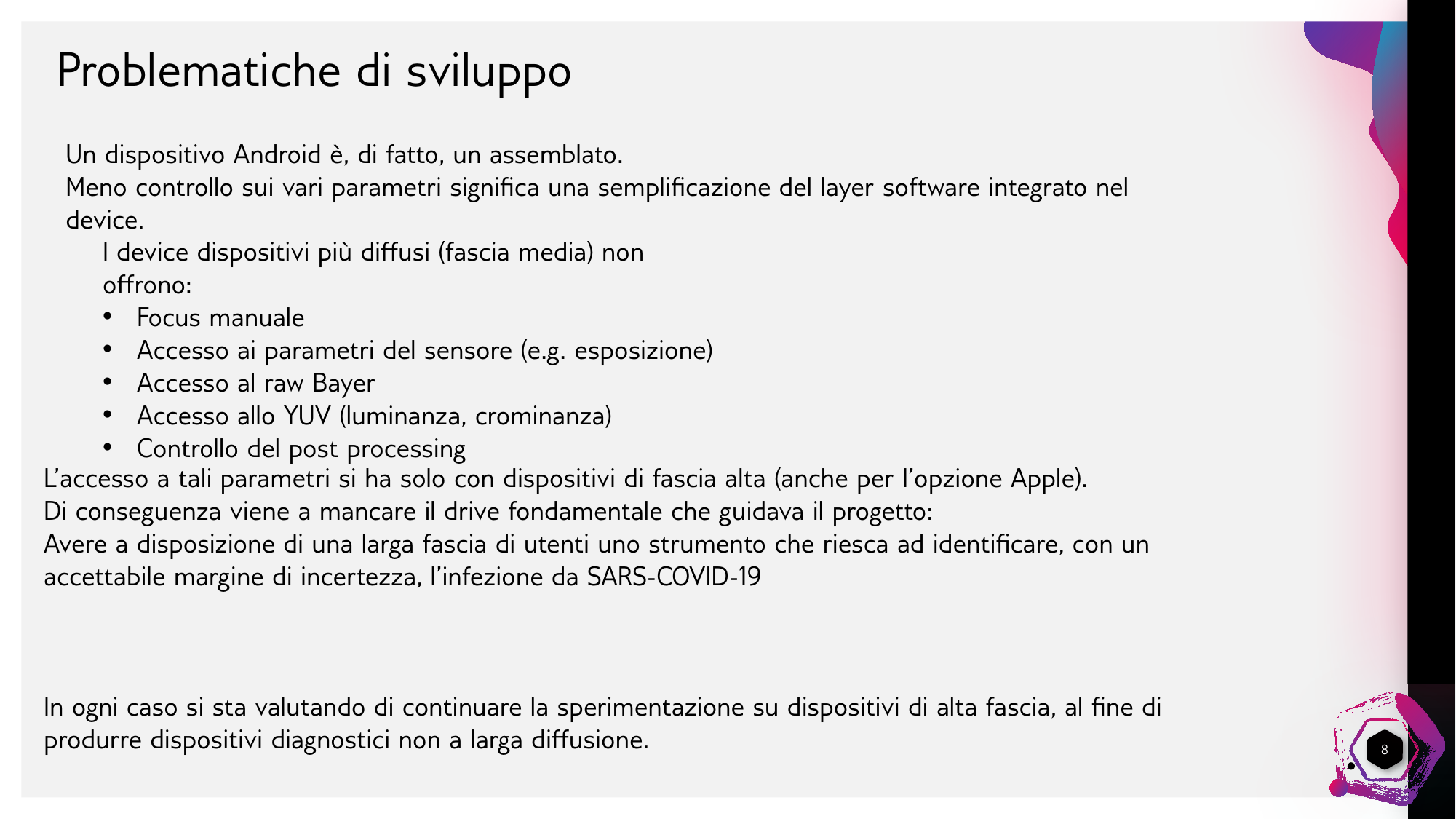

Problematiche di sviluppo
Un dispositivo Android è, di fatto, un assemblato.
Meno controllo sui vari parametri significa una semplificazione del layer software integrato nel device.
I device dispositivi più diffusi (fascia media) non offrono:
Focus manuale
Accesso ai parametri del sensore (e.g. esposizione)
Accesso al raw Bayer
Accesso allo YUV (luminanza, crominanza)
Controllo del post processing
L’accesso a tali parametri si ha solo con dispositivi di fascia alta (anche per l’opzione Apple).
Di conseguenza viene a mancare il drive fondamentale che guidava il progetto:
Avere a disposizione di una larga fascia di utenti uno strumento che riesca ad identificare, con un accettabile margine di incertezza, l’infezione da SARS-COVID-19
In ogni caso si sta valutando di continuare la sperimentazione su dispositivi di alta fascia, al fine di produrre dispositivi diagnostici non a larga diffusione.
8